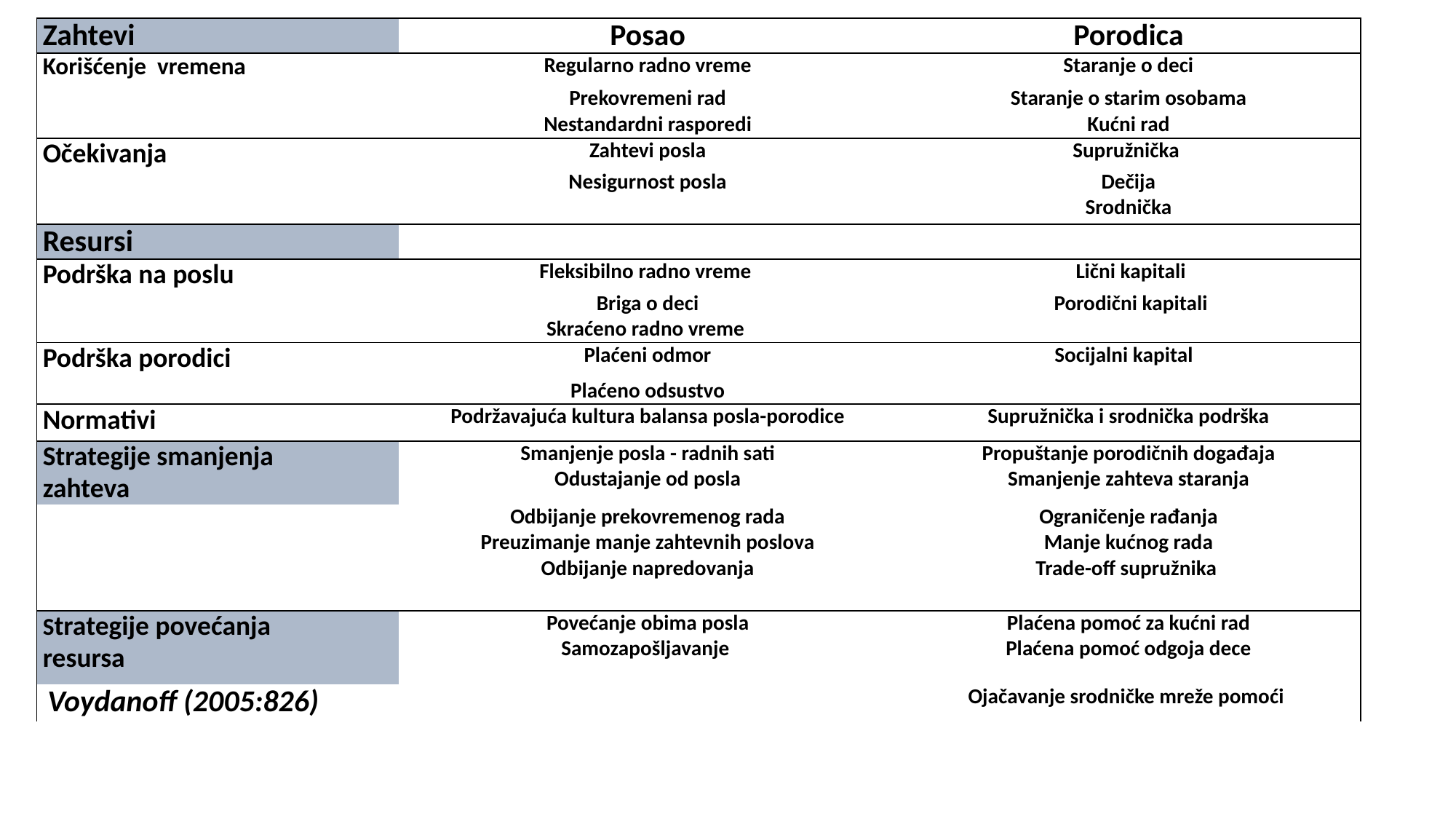

| Zahtevi | Posao | Porodica |
| --- | --- | --- |
| Korišćenje vremena | Regularno radno vreme | Staranje o deci |
|  | Prekovremeni rad | Staranje o starim osobama |
|  | Nestandardni rasporedi | Kućni rad |
| Očekivanja | Zahtevi posla | Supružnička |
|  | Nesigurnost posla | Dečija |
|  |  | Srodnička |
| Resursi |  |  |
| Podrška na poslu | Fleksibilno radno vreme | Lični kapitali |
|  | Briga o deci | Porodični kapitali |
|  | Skraćeno radno vreme |  |
| Podrška porodici | Plaćeni odmor | Socijalni kapital |
|  | Plaćeno odsustvo |  |
| Normativi | Podržavajuća kultura balansa posla-porodice | Supružnička i srodnička podrška |
| Strategije smanjenja zahteva | Smanjenje posla - radnih sati | Propuštanje porodičnih događaja |
|  | Odustajanje od posla | Smanjenje zahteva staranja |
|  | Odbijanje prekovremenog rada | Ograničenje rađanja |
|  | Preuzimanje manje zahtevnih poslova | Manje kućnog rada |
|  | Odbijanje napredovanja | Trade-off supružnika |
|  |  |  |
| Strategije povećanja resursa | Povećanje obima posla | Plaćena pomoć za kućni rad |
|  | Samozapošljavanje | Plaćena pomoć odgoja dece |
| Voydanoff (2005:826) |  | Ojačavanje srodničke mreže pomoći |